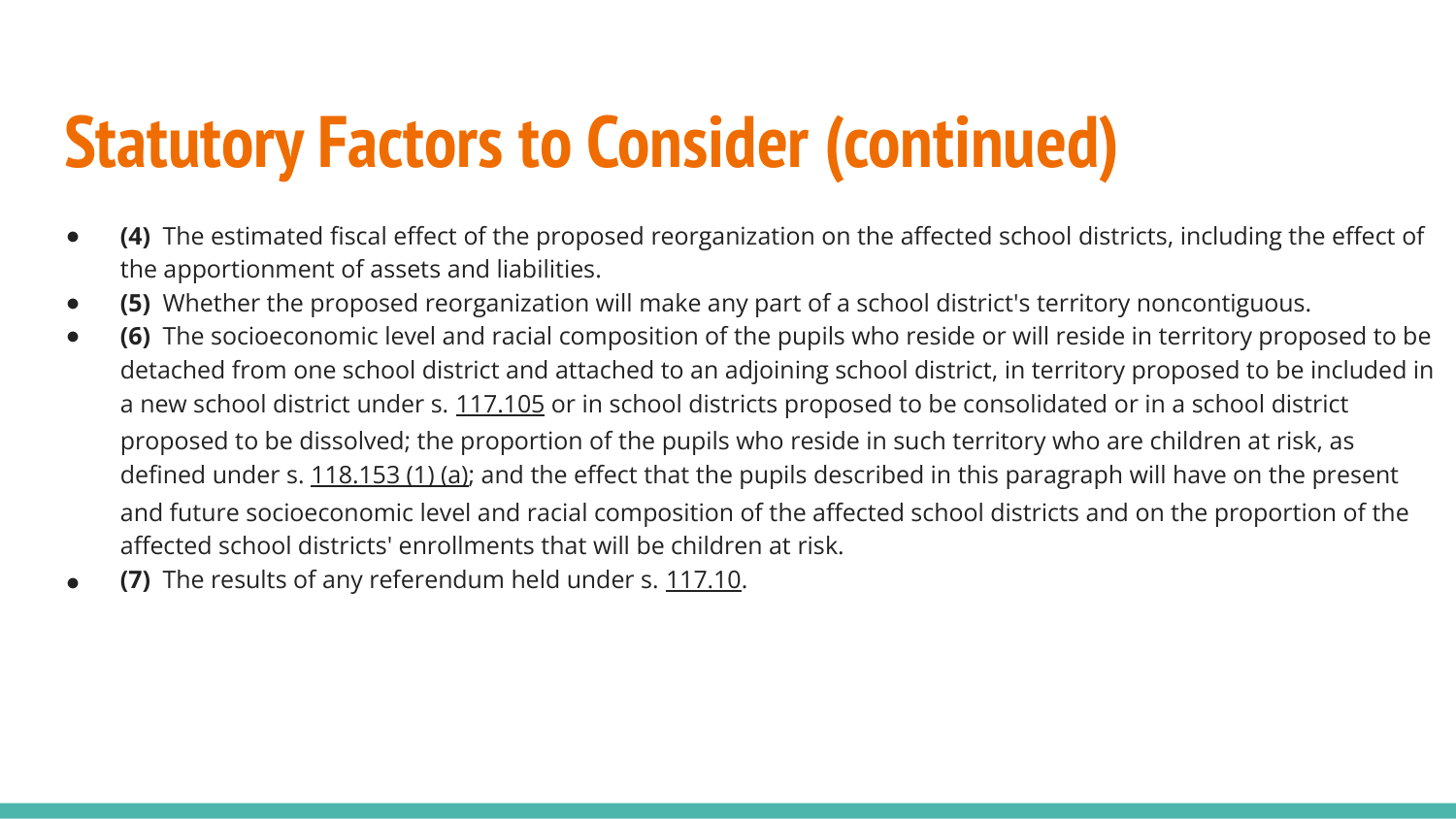

# Statutory Factors to Consider (continued)
(4) The estimated fiscal effect of the proposed reorganization on the affected school districts, including the effect of the apportionment of assets and liabilities.
(5) Whether the proposed reorganization will make any part of a school district's territory noncontiguous.
(6) The socioeconomic level and racial composition of the pupils who reside or will reside in territory proposed to be detached from one school district and attached to an adjoining school district, in territory proposed to be included in a new school district under s. 117.105 or in school districts proposed to be consolidated or in a school district proposed to be dissolved; the proportion of the pupils who reside in such territory who are children at risk, as defined under s. 118.153 (1) (a); and the effect that the pupils described in this paragraph will have on the present and future socioeconomic level and racial composition of the affected school districts and on the proportion of the affected school districts' enrollments that will be children at risk.
(7) The results of any referendum held under s. 117.10.